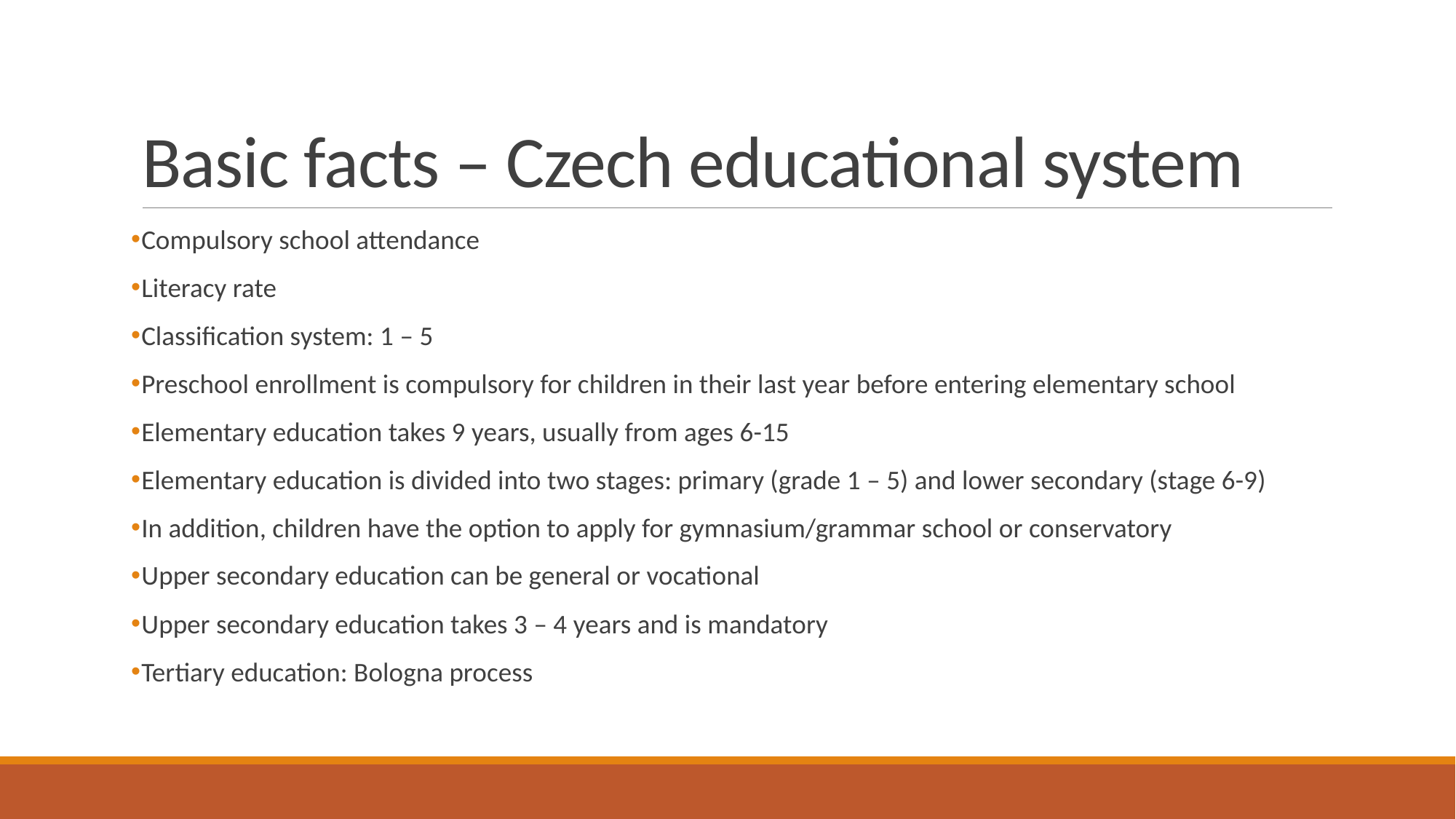

# Basic facts – Czech educational system
Compulsory school attendance
Literacy rate
Classification system: 1 – 5
Preschool enrollment is compulsory for children in their last year before entering elementary school
Elementary education takes 9 years, usually from ages 6-15
Elementary education is divided into two stages: primary (grade 1 – 5) and lower secondary (stage 6-9)
In addition, children have the option to apply for gymnasium/grammar school or conservatory
Upper secondary education can be general or vocational
Upper secondary education takes 3 – 4 years and is mandatory
Tertiary education: Bologna process